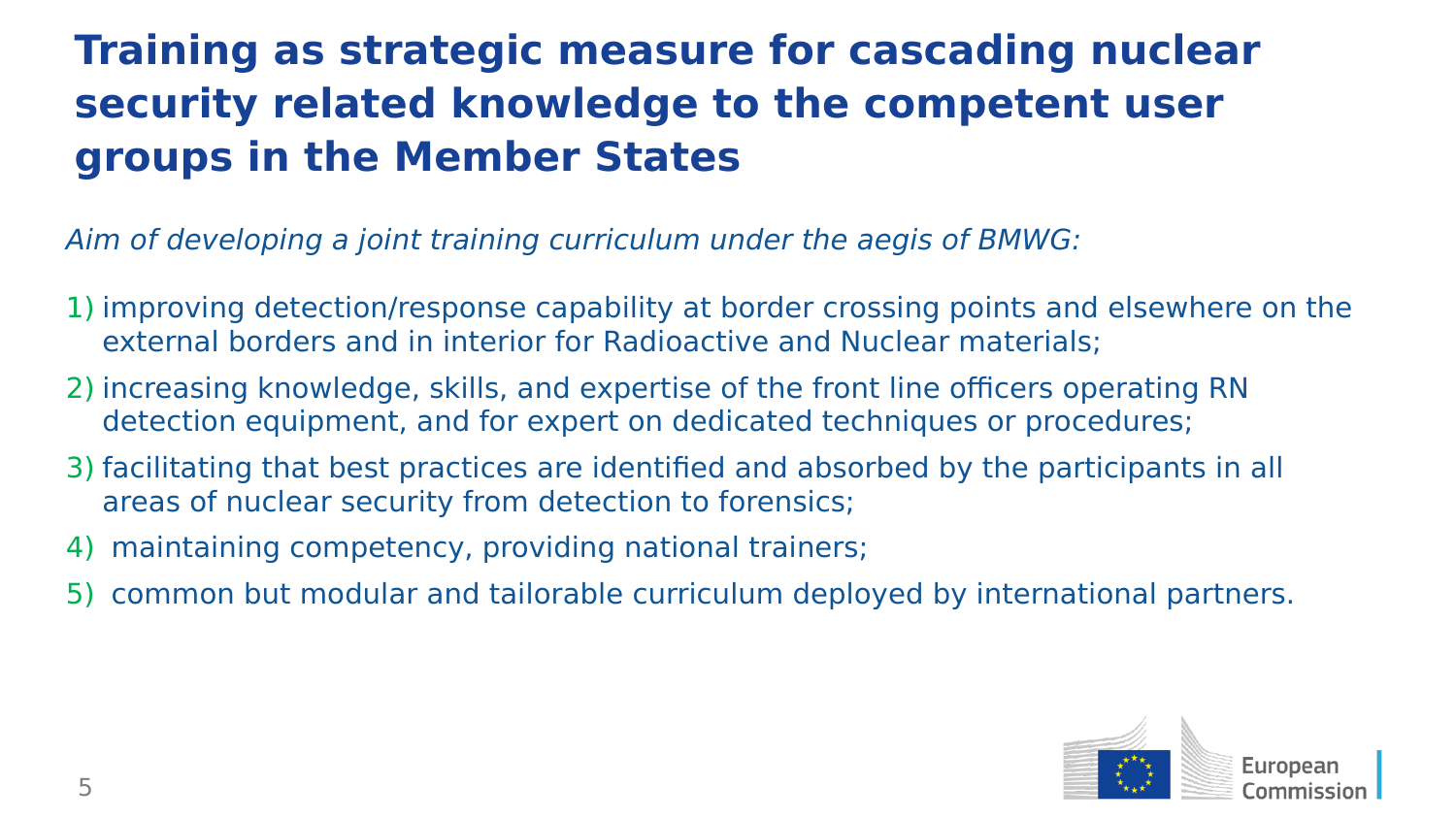

# Training as strategic measure for cascading nuclear security related knowledge to the competent user groups in the Member States
Aim of developing a joint training curriculum under the aegis of BMWG:

improving detection/response capability at border crossing points and elsewhere on the external borders and in interior for Radioactive and Nuclear materials;
increasing knowledge, skills, and expertise of the front line officers operating RN detection equipment, and for expert on dedicated techniques or procedures;
facilitating that best practices are identified and absorbed by the participants in all areas of nuclear security from detection to forensics;
 maintaining competency, providing national trainers;
 common but modular and tailorable curriculum deployed by international partners.